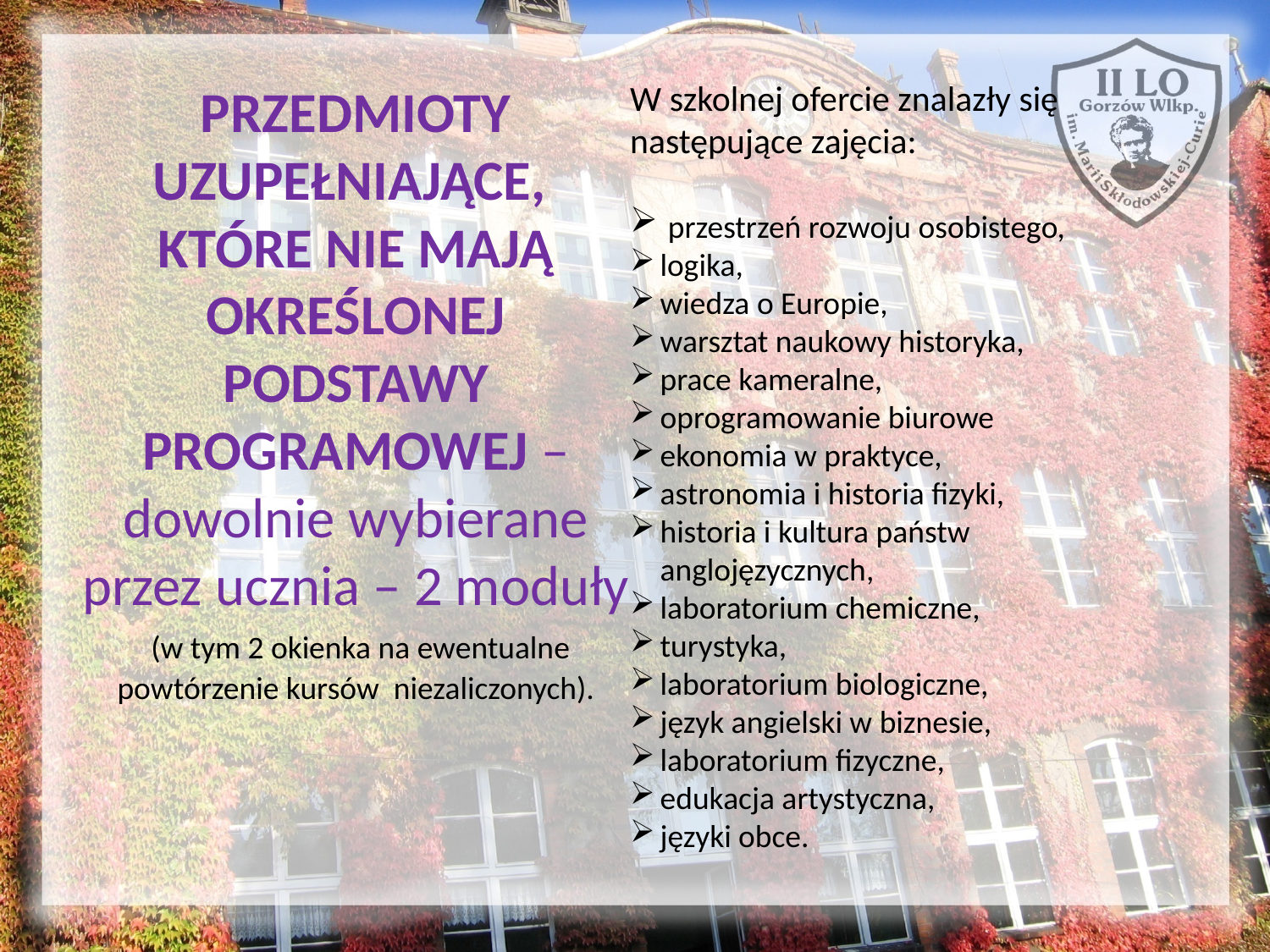

PRZEDMIOTY UZUPEŁNIAJĄCE,  KTÓRE NIE MAJĄ OKREŚLONEJ PODSTAWY PROGRAMOWEJ – dowolnie wybierane przez ucznia – 2 moduły
 (w tym 2 okienka na ewentualne powtórzenie kursów  niezaliczonych).

W szkolnej ofercie znalazły się następujące zajęcia:

 przestrzeń rozwoju osobistego,
logika,
wiedza o Europie,
warsztat naukowy historyka,
prace kameralne,
oprogramowanie biurowe
ekonomia w praktyce,
astronomia i historia fizyki,
historia i kultura państw anglojęzycznych,
laboratorium chemiczne,
turystyka,
laboratorium biologiczne,
język angielski w biznesie,
laboratorium fizyczne,
edukacja artystyczna,
języki obce.